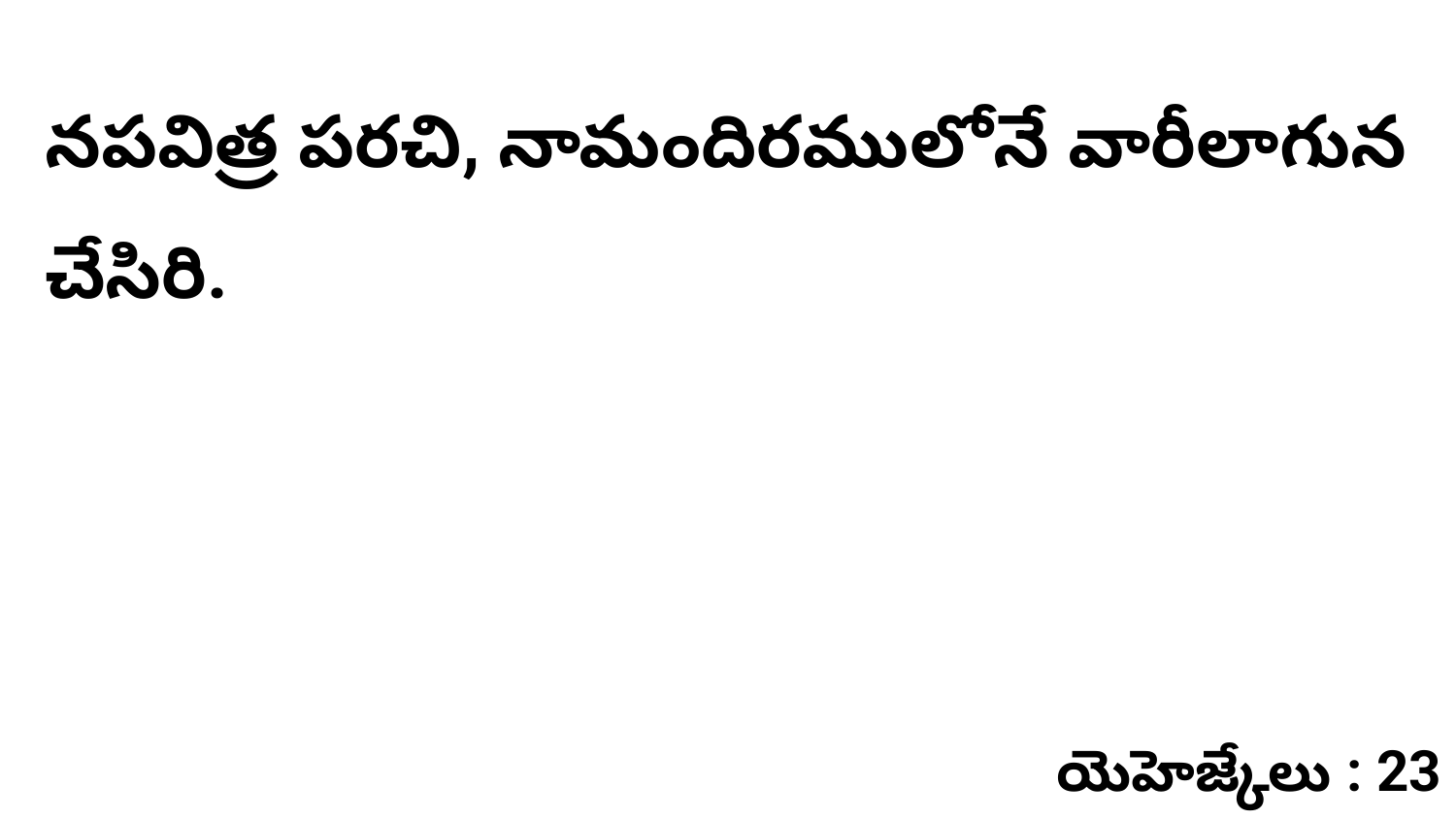

నపవిత్ర పరచి, నామందిరములోనే వారీలాగున చేసిరి.
యెహెజ్కేలు : 23